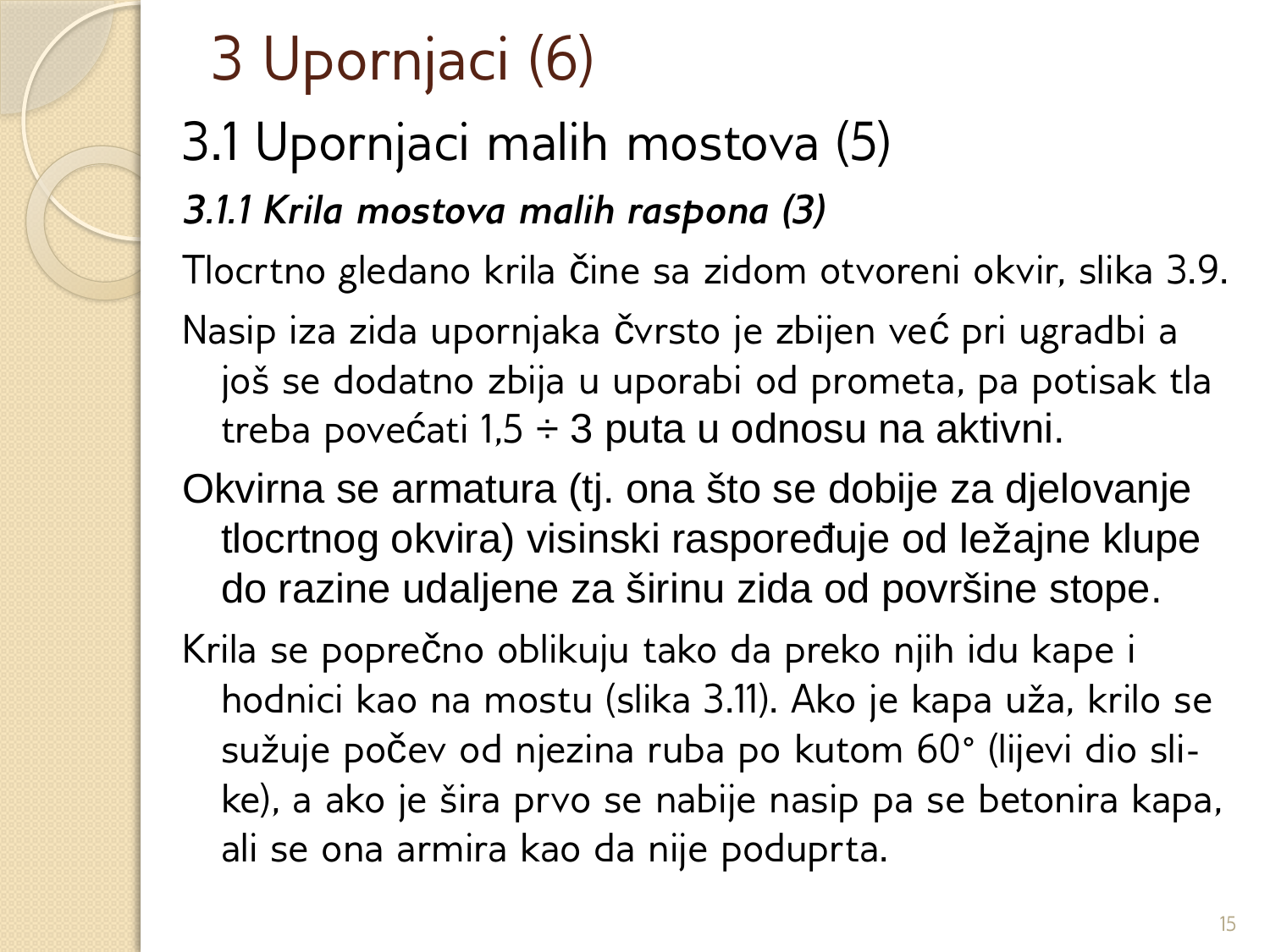

# 3 Upornjaci (6)
3.1 Upornjaci malih mostova (5)
3.1.1 Krila mostova malih raspona (3)
Tlocrtno gledano krila čine sa zidom otvoreni okvir, slika 3.9.
Nasip iza zida upornjaka čvrsto je zbijen već pri ugradbi a još se dodatno zbija u uporabi od prometa, pa potisak tla treba povećati 1,5 ÷ 3 puta u odnosu na aktivni.
Okvirna se armatura (tj. ona što se dobije za djelovanje tlocrtnog okvira) visinski raspoređuje od ležajne klupe do razine udaljene za širinu zida od površine stope.
Krila se poprečno oblikuju tako da preko njih idu kape i hodnici kao na mostu (slika 3.11). Ako je kapa uža, krilo se sužuje počev od njezina ruba po kutom 60° (lijevi dio sli-ke), a ako je šira prvo se nabije nasip pa se betonira kapa, ali se ona armira kao da nije poduprta.
15